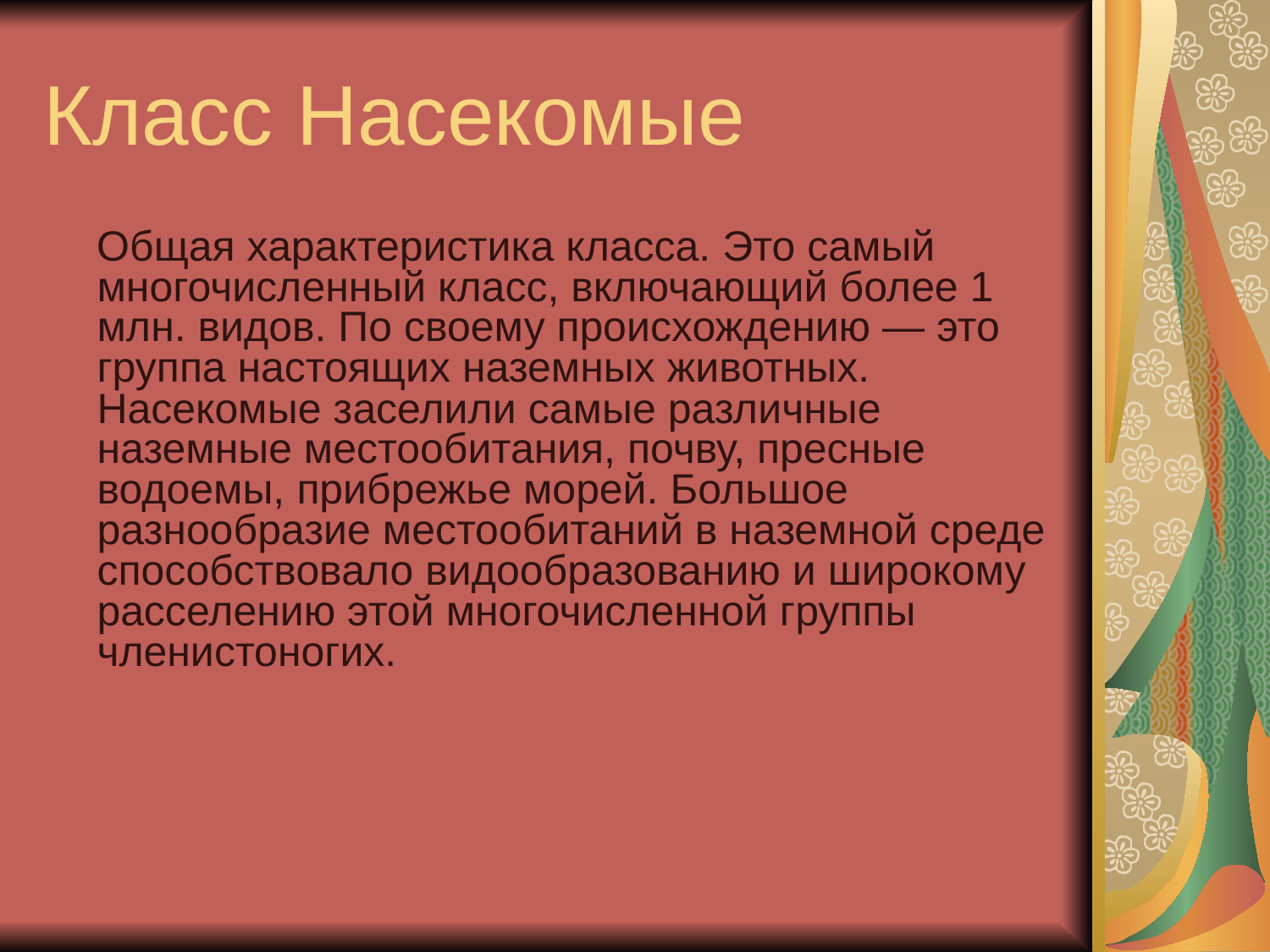

# Класс Насекомые
    Общая характеристика класса. Это самый многочисленный класс, включающий более 1 млн. видов. По своему происхождению — это группа настоящих наземных животных. Насекомые заселили самые различные наземные местообитания, почву, пресные водоемы, прибрежье морей. Большое разнообразие местообитаний в наземной среде способствовало видообразованию и широкому расселению этой многочисленной группы членистоногих.